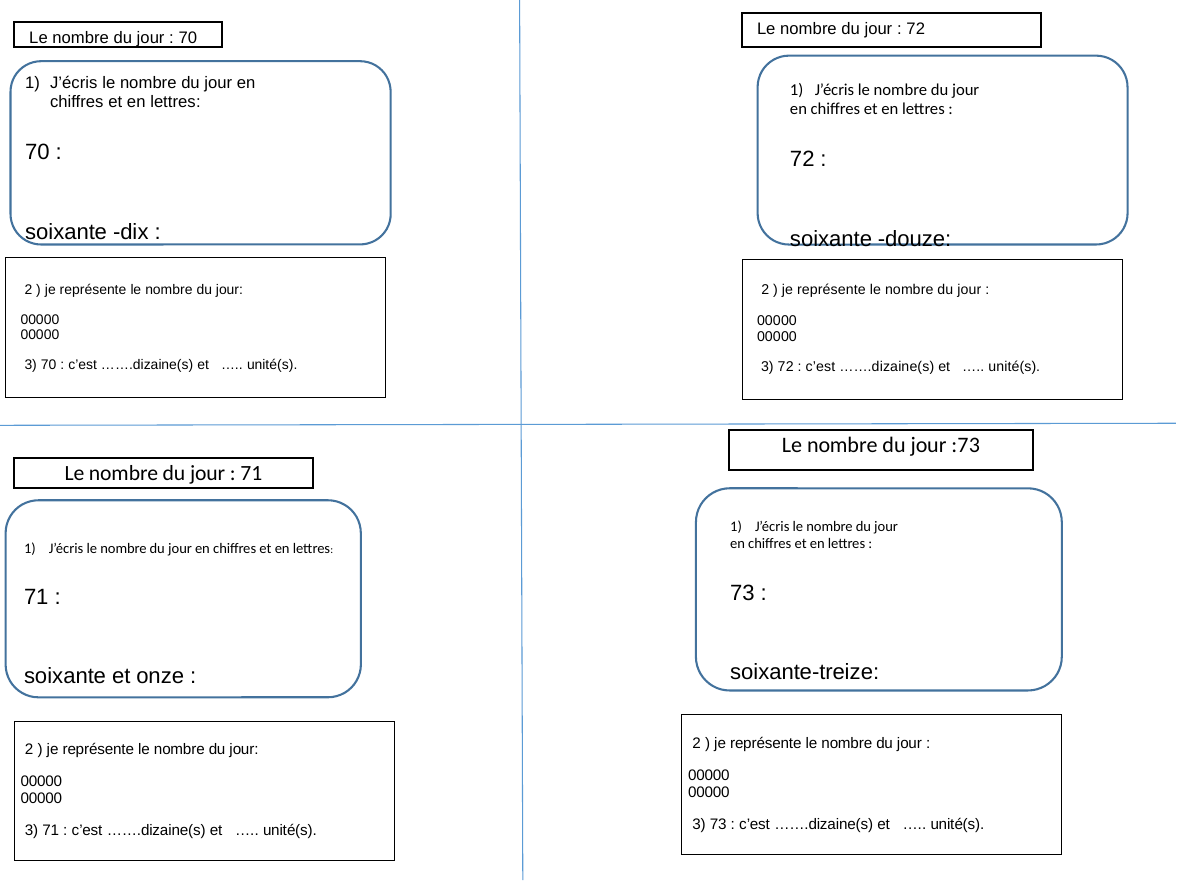

Le nombre du jour : 72
Le nombre du jour : 70

J’écris le nombre du jour en chiffres et en lettres:

70 :

soixante -dix :
J’écris le nombre du jour
en chiffres et en lettres :

72 :

soixante -douze:
# 2 ) je représente le nombre du jour: 00000 00000 3) 70 : c’est …….dizaine(s) et   ….. unité(s).
 2 ) je représente le nombre du jour :
00000
00000
 3) 72 : c’est …….dizaine(s) et   ….. unité(s).
Le nombre du jour :73
Le nombre du jour : 71

J’écris le nombre du jour
en chiffres et en lettres :

73 :

soixante-treize:
J’écris le nombre du jour en chiffres et en lettres:

71 :

soixante et onze :
 2 ) je représente le nombre du jour :
00000
00000
 3) 73 : c’est …….dizaine(s) et   ….. unité(s).
 2 ) je représente le nombre du jour:
00000
00000
 3) 71 : c’est …….dizaine(s) et   ….. unité(s).